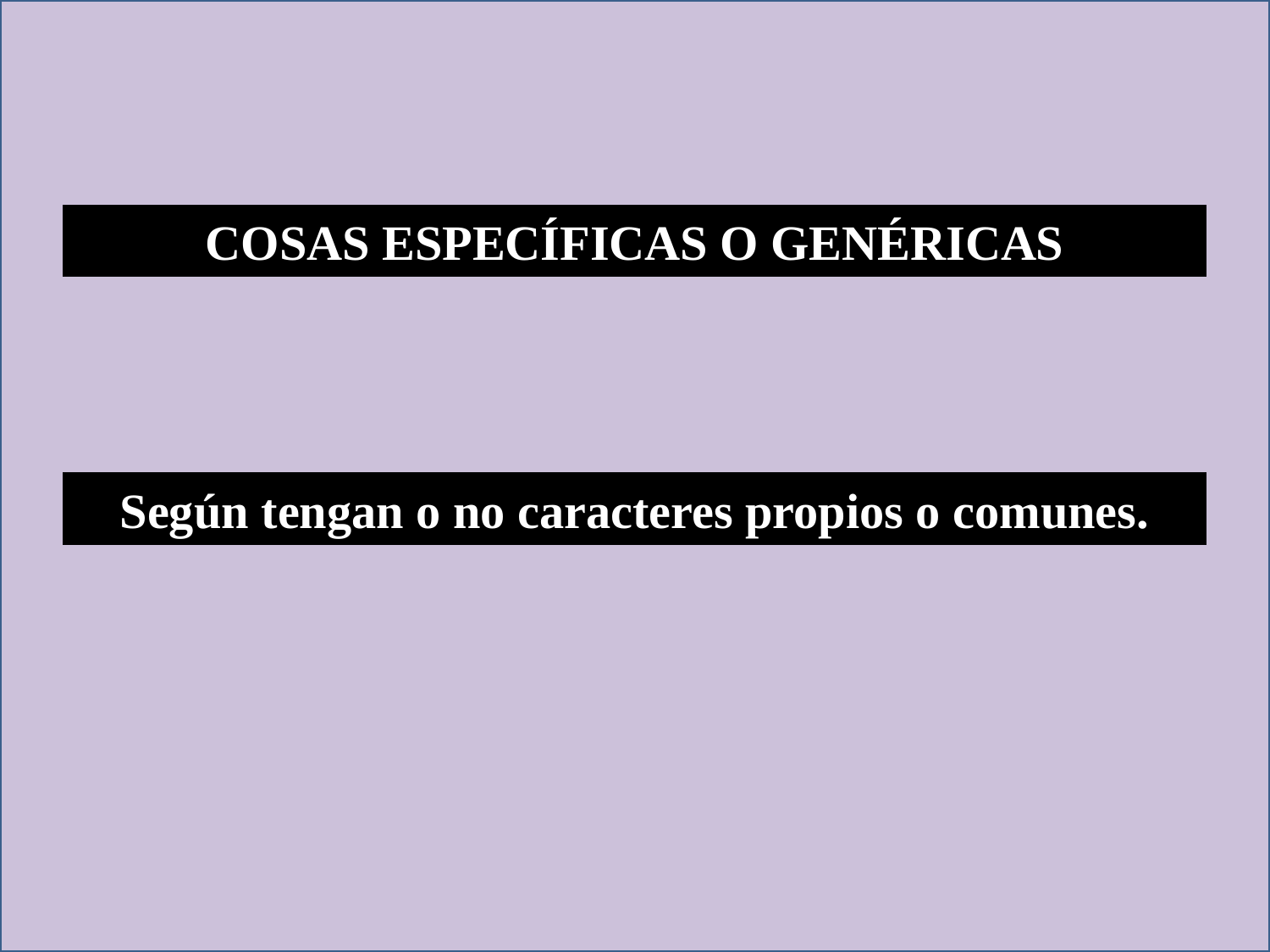

COSAS ESPECÍFICAS O GENÉRICAS
Según tengan o no caracteres propios o comunes.